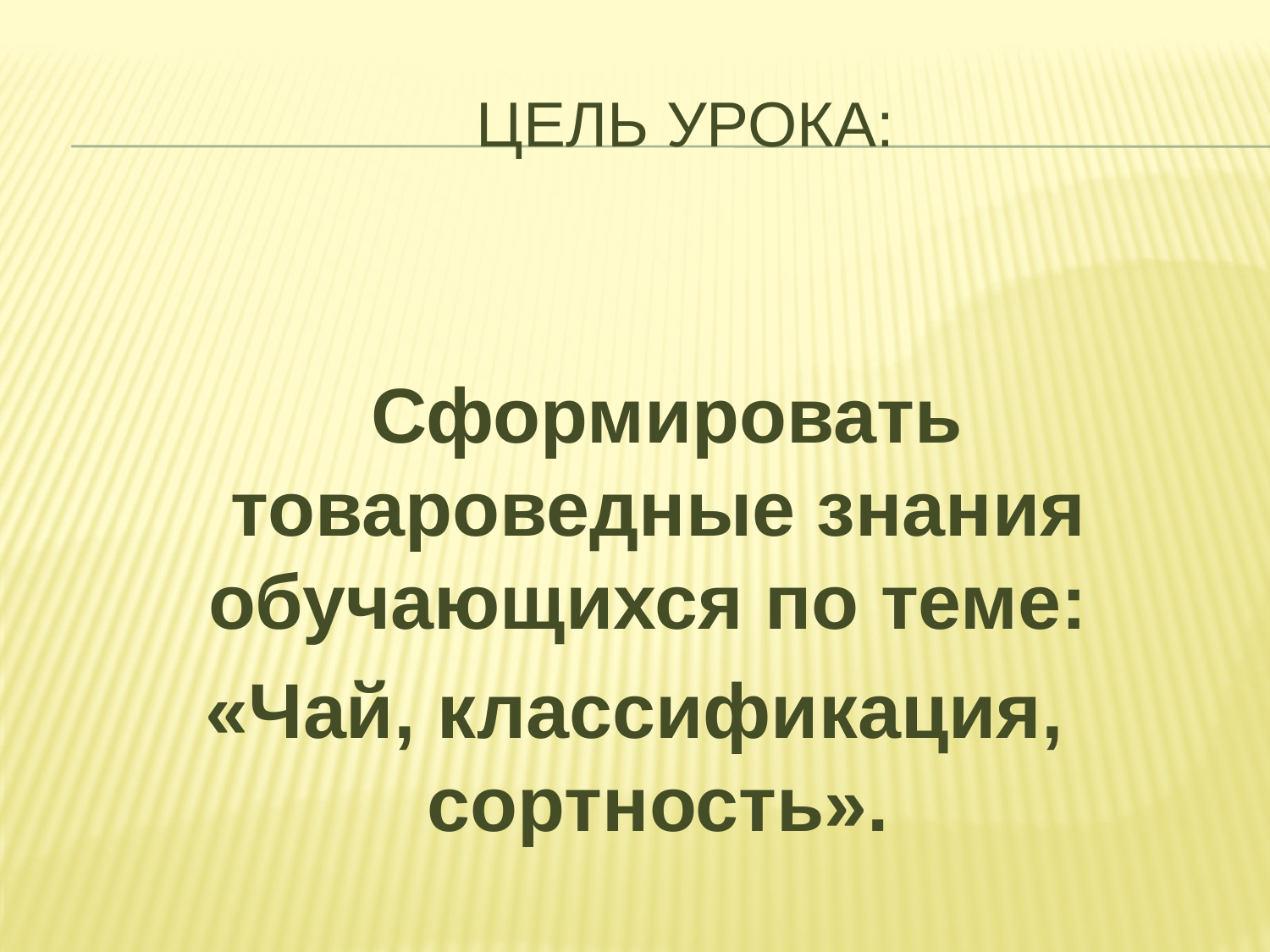

# Цель урока:
   Сформировать товароведные знания обучающихся по теме:
«Чай, классификация, сортность».